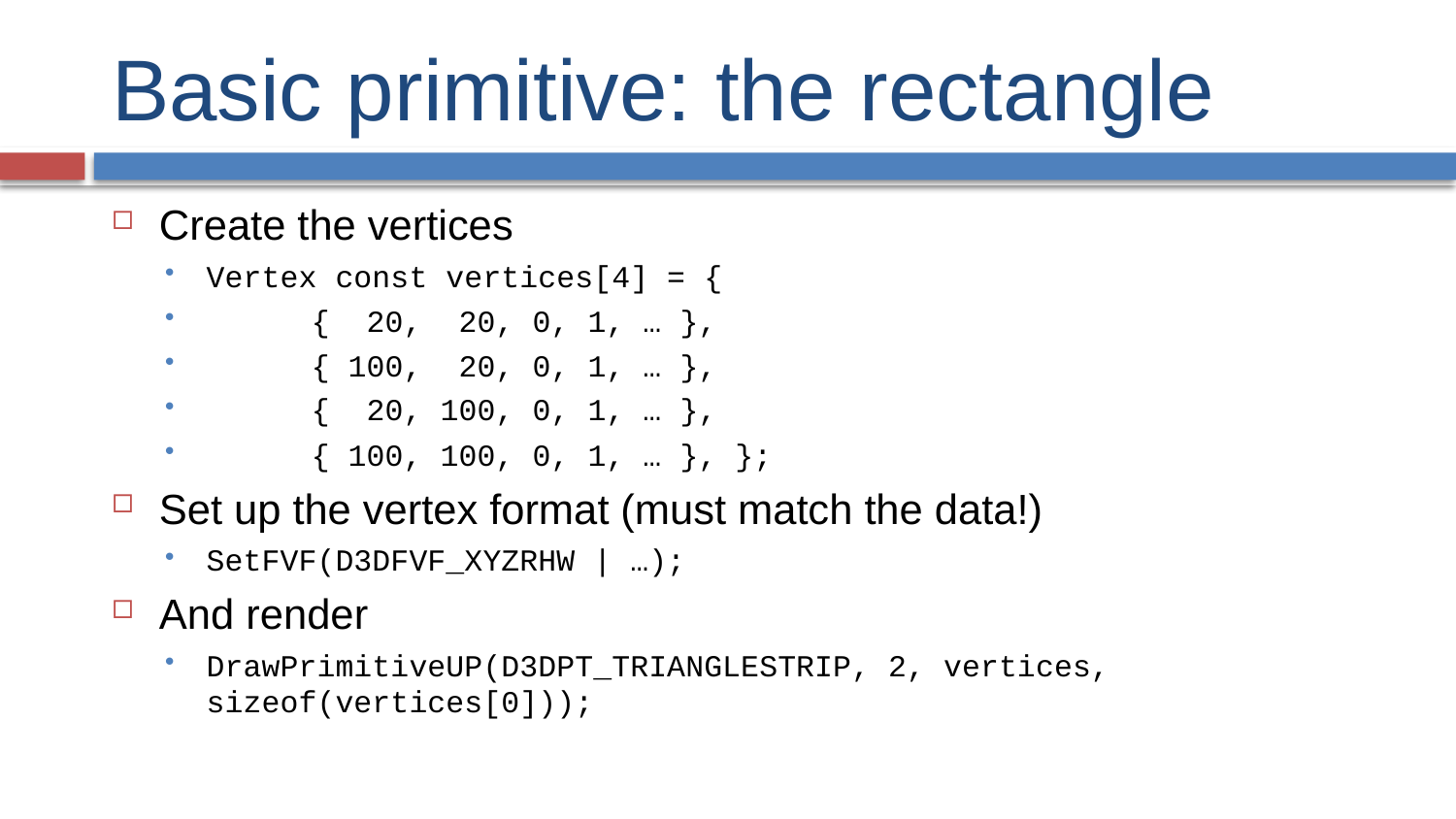

# Basic primitive: the rectangle
Create the vertices
Vertex const vertices[4] = {
	{  20,  20, 0, 1, … },
	{ 100,  20, 0, 1, … },
	{  20, 100, 0, 1, … },
	{ 100, 100, 0, 1, … }, };
Set up the vertex format (must match the data!)
SetFVF(D3DFVF_XYZRHW | …);
And render
DrawPrimitiveUP(D3DPT_TRIANGLESTRIP, 2, vertices, sizeof(vertices[0]));